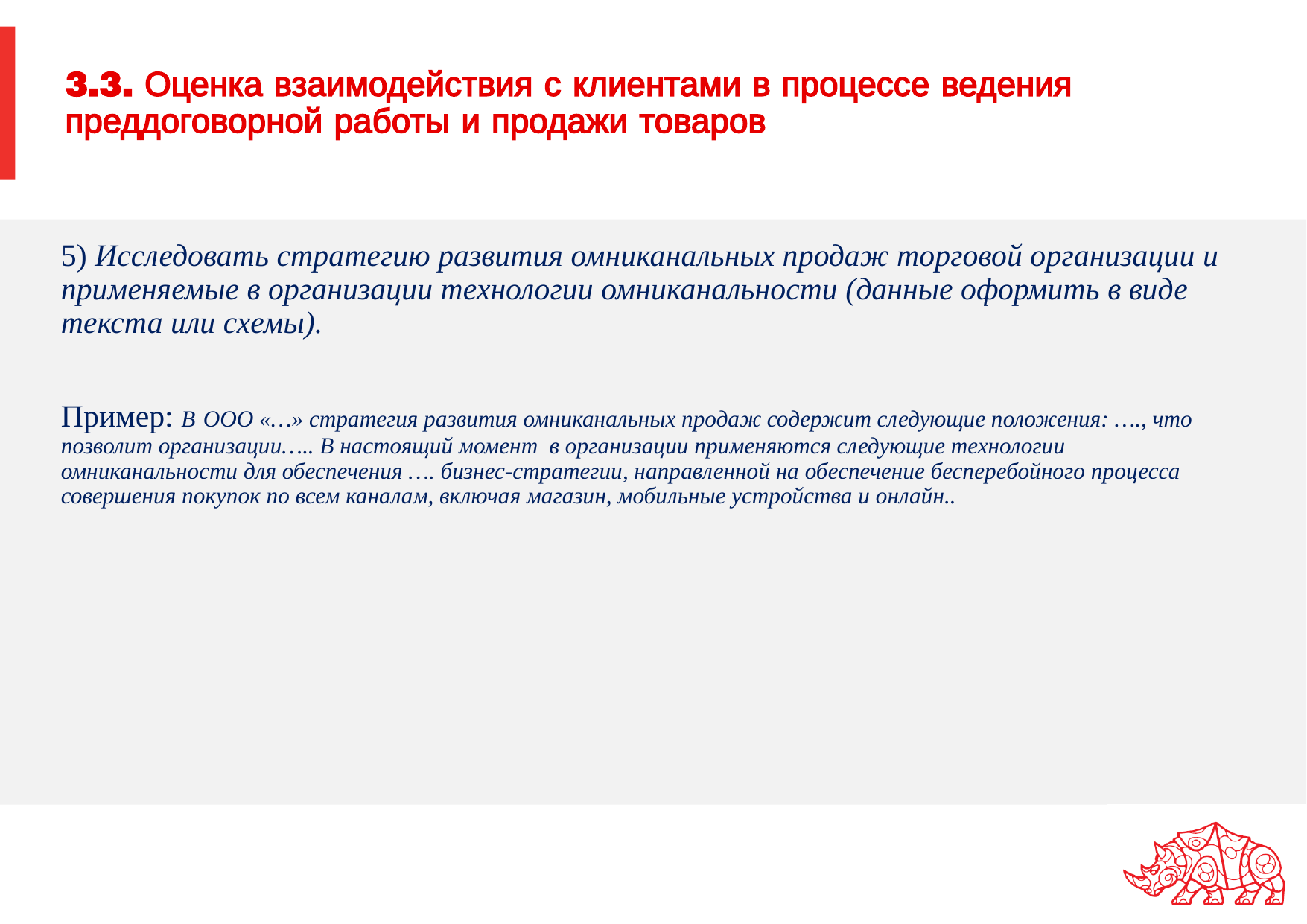

# 3.3. Оценка взаимодействия с клиентами в процессе ведения преддоговорной работы и продажи товаров
5) Исследовать стратегию развития омниканальных продаж торговой организации и применяемые в организации технологии омниканальности (данные оформить в виде текста или схемы).

Пример: В ООО «…» стратегия развития омниканальных продаж содержит следующие положения: …., что позволит организации….. В настоящий момент  в организации применяются следующие технологии омниканальности для обеспечения …. бизнес-стратегии, направленной на обеспечение бесперебойного процесса совершения покупок по всем каналам, включая магазин, мобильные устройства и онлайн..